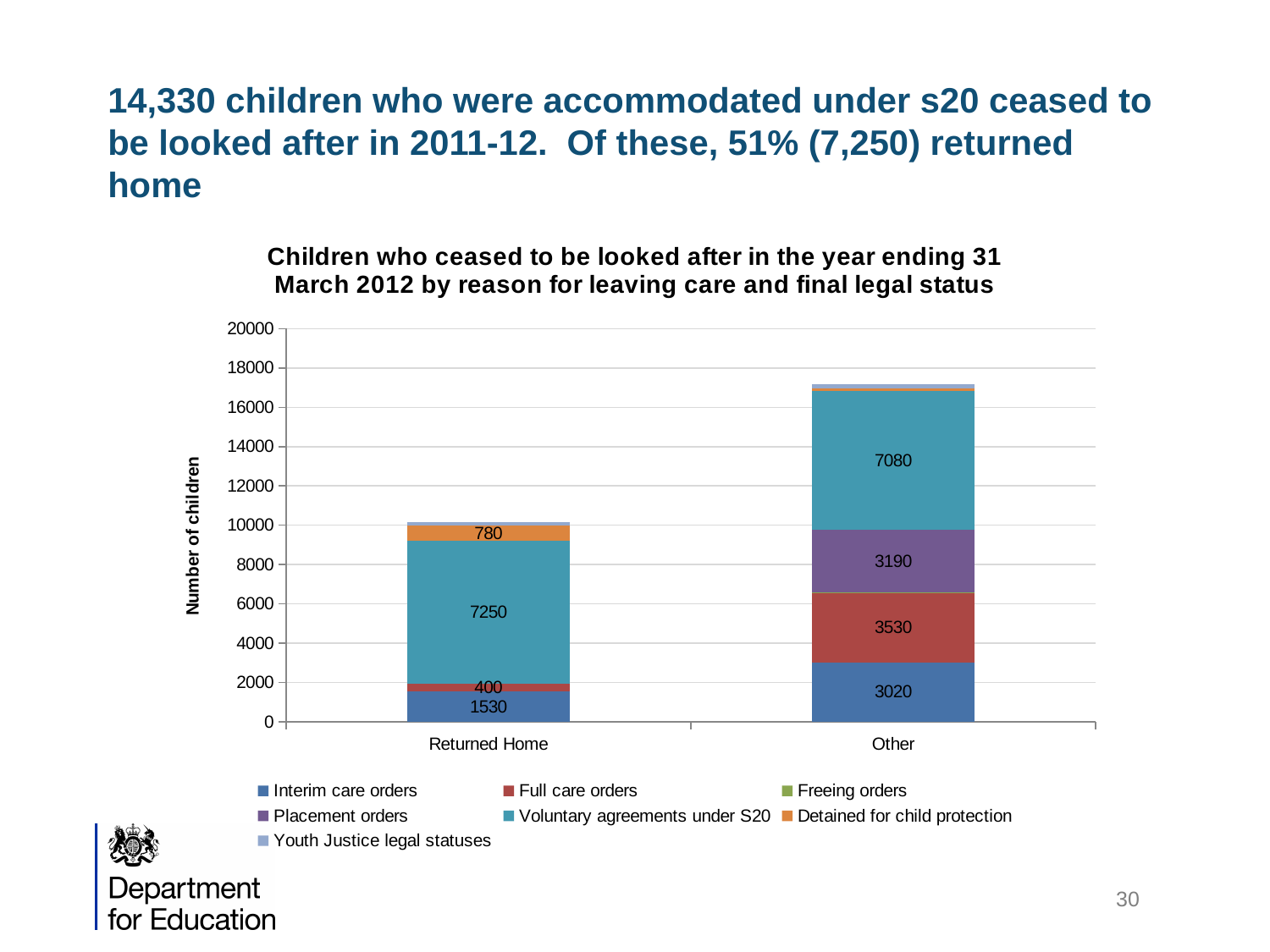

# 14,330 children who were accommodated under s20 ceased to be looked after in 2011-12.  Of these, 51% (7,250) returned home

### Chart: Children who ceased to be looked after in the year ending 31 March 2012 by reason for leaving care and final legal status

| Category | Interim care orders | Full care orders | Freeing orders | Placement orders | Voluntary agreements under S20 | Detained for child protection | Youth Justice legal statuses |
|---|---|---|---|---|---|---|---|
| Returned Home | 1534.4122834959187 | 404.108580529564 | 1.0002687636870395 | 0.0 | 7251.948536731036 | 777.2088293848298 | 189.05079633685048 |
| Other | 3016.810591280111 | 3525.947391996814 | 32.008600437985265 | 3188.856818634282 | 7078.9020406131785 | 98.02633884132987 | 253.067997212821 |
30